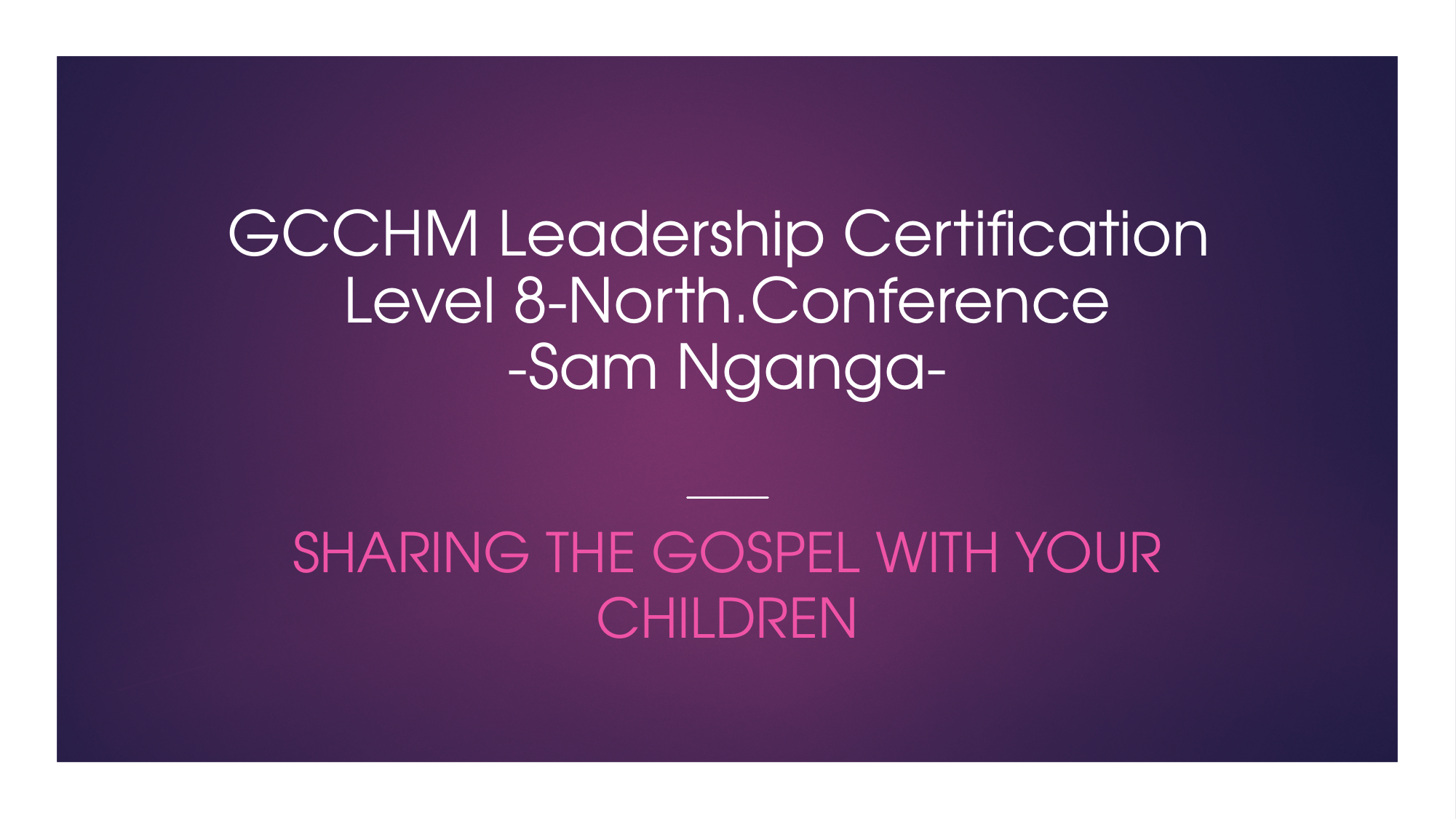

# GCCHM Leadership Certification Level 8-North.Conference -Sam Nganga-
SHARING THE GOSPEL WITH YOUR CHILDREN